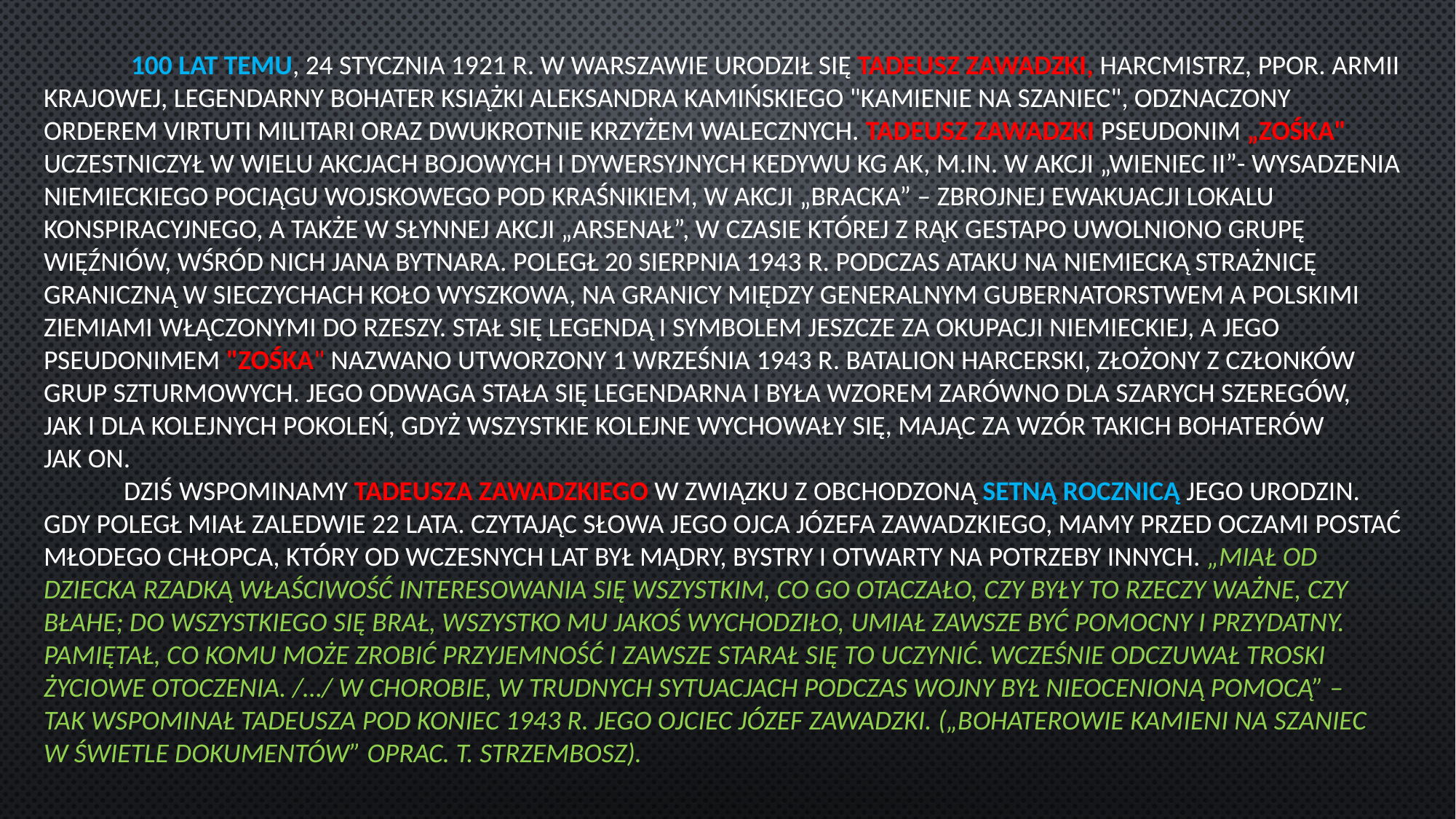

# 100 lat temu, 24 stycznia 1921 r. w Warszawie urodził się Tadeusz Zawadzki, harcmistrz, ppor. Armii Krajowej, legendarny bohater książki Aleksandra Kamińskiego "Kamienie na szaniec", odznaczony Orderem Virtuti Militari oraz dwukrotnie Krzyżem Walecznych. Tadeusz Zawadzki pseudonim „Zośka" uczestniczył w wielu akcjach bojowych i dywersyjnych Kedywu KG AK, m.in. w akcji „Wieniec II”- wysadzenia niemieckiego pociągu wojskowego pod Kraśnikiem, w akcji „Bracka” – zbrojnej ewakuacji lokalu konspiracyjnego, a także w słynnej akcji „Arsenał”, w czasie której z rąk Gestapo uwolniono grupę więźniów, wśród nich Jana Bytnara. Poległ 20 sierpnia 1943 r. podczas ataku na niemiecką strażnicę graniczną w Sieczychach koło Wyszkowa, na granicy między Generalnym Gubernatorstwem a polskimi ziemiami włączonymi do Rzeszy. stał się legendą i symbolem jeszcze za okupacji niemieckiej, a jego pseudonimem "Zośka" nazwano utworzony 1 września 1943 r. batalion harcerski, złożony z członków Grup Szturmowych. Jego Odwaga stała się legendarna i była wzorem zarówno dla Szarych Szeregów, jak i dla kolejnych pokoleń, gdyż wszystkie kolejne wychowały się, mając za wzór takich bohaterów jak on. Dziś wspominamy Tadeusza Zawadzkiego w związku z obchodzoną setną rocznicą jego urodzin. Gdy poległ miał zaledwie 22 lata. Czytając słowa jego ojca Józefa Zawadzkiego, mamy przed oczami postać młodego chłopca, który od wczesnych lat był mądry, bystry i otwarty na potrzeby innych. „Miał od dziecka rzadką właściwość interesowania się wszystkim, co go otaczało, czy były to rzeczy ważne, czy błahe; do wszystkiego się brał, wszystko mu jakoś wychodziło, umiał zawsze być pomocny i przydatny. Pamiętał, co komu może zrobić przyjemność i zawsze starał się to uczynić. Wcześnie odczuwał troski życiowe otoczenia. /…/ W chorobie, w trudnych sytuacjach podczas wojny był nieocenioną pomocą” – tak wspominał Tadeusza pod koniec 1943 r. jego ojciec Józef Zawadzki. („Bohaterowie Kamieni na szaniec w świetle dokumentów” Oprac. T. Strzembosz).